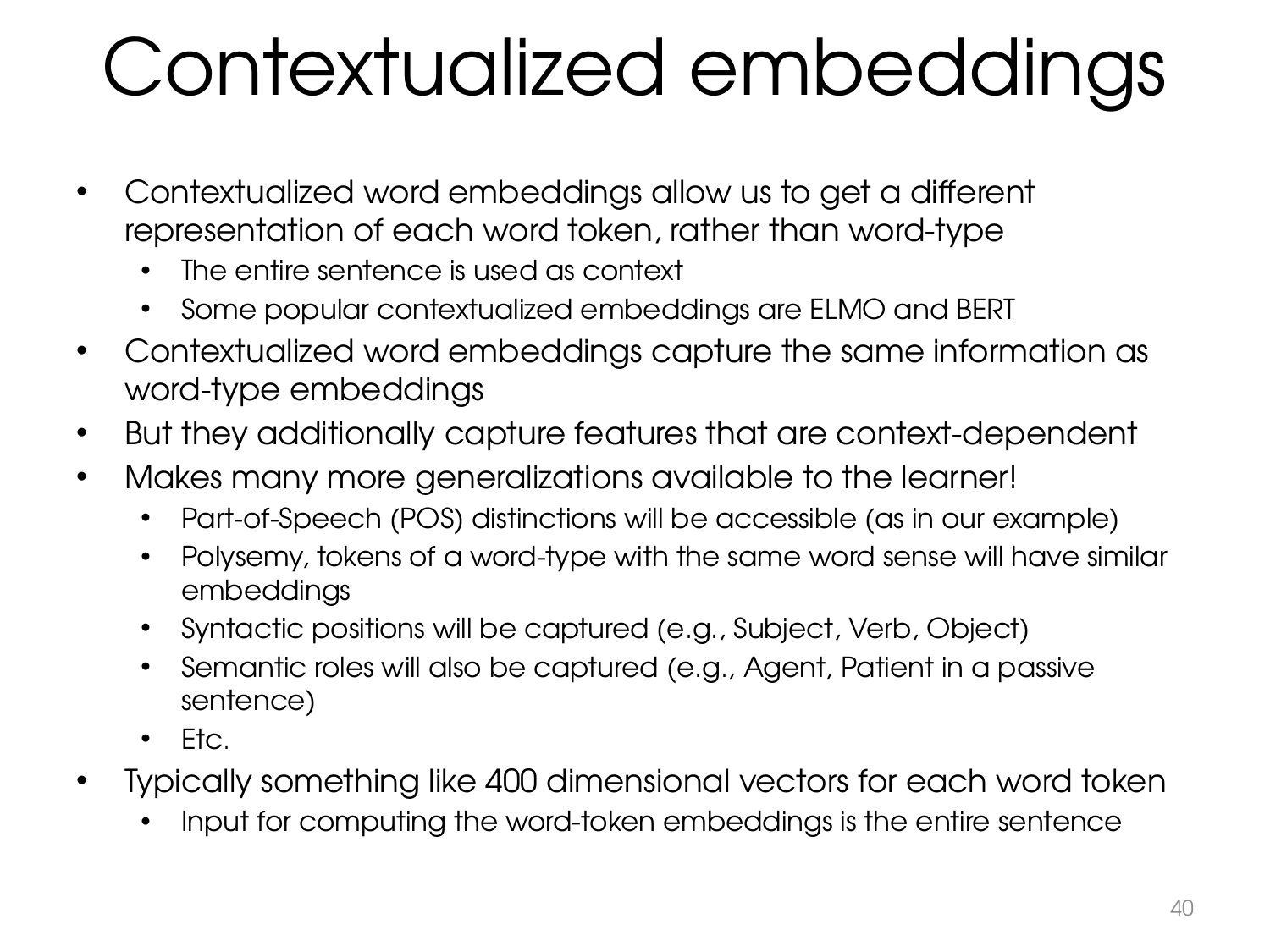

# Contextualized embeddings
Contextualized word embeddings allow us to get a different representation of each word token, rather than word-type
The entire sentence is used as context
Some popular contextualized embeddings are ELMO and BERT
Contextualized word embeddings capture the same information as word-type embeddings
But they additionally capture features that are context-dependent
Makes many more generalizations available to the learner!
Part-of-Speech (POS) distinctions will be accessible (as in our example)
Polysemy, tokens of a word-type with the same word sense will have similar embeddings
Syntactic positions will be captured (e.g., Subject, Verb, Object)
Semantic roles will also be captured (e.g., Agent, Patient in a passive sentence)
Etc.
Typically something like 400 dimensional vectors for each word token
Input for computing the word-token embeddings is the entire sentence
40